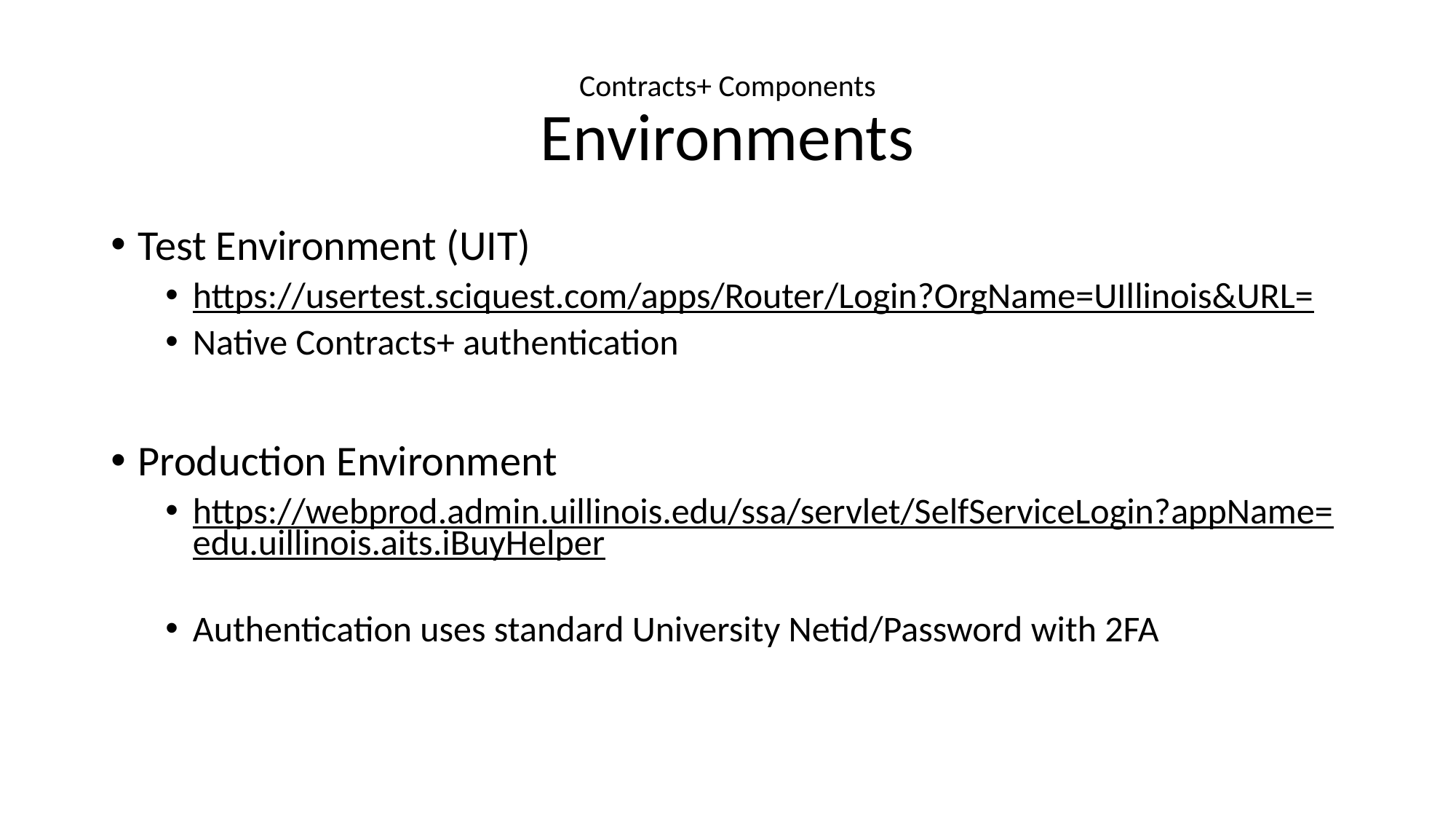

# Contracts+ Components Environments
Test Environment (UIT)
https://usertest.sciquest.com/apps/Router/Login?OrgName=UIllinois&URL=
Native Contracts+ authentication

Production Environment
https://webprod.admin.uillinois.edu/ssa/servlet/SelfServiceLogin?appName=edu.uillinois.aits.iBuyHelper
Authentication uses standard University Netid/Password with 2FA